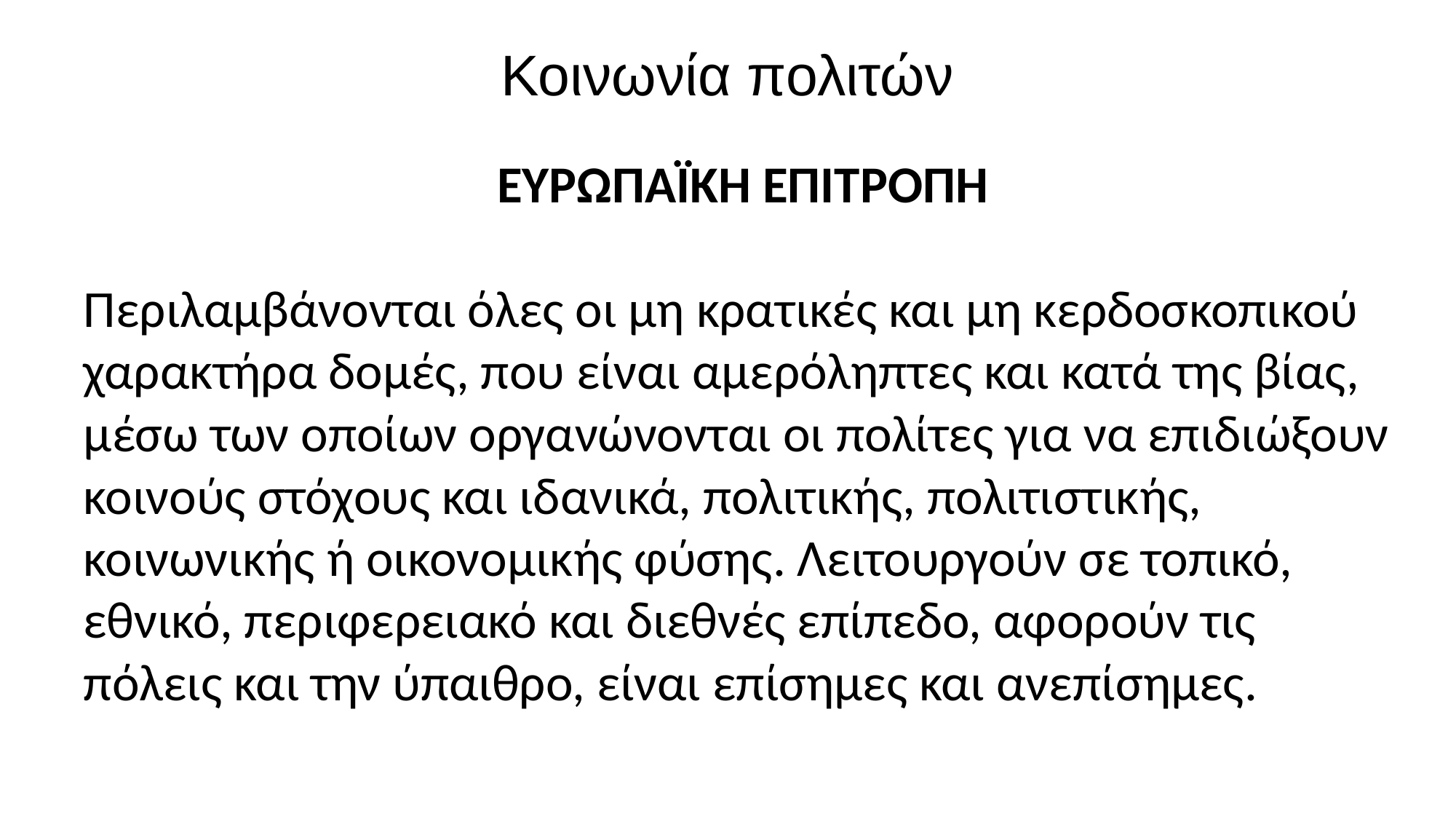

# Κοινωνία πολιτών
ΕΥΡΩΠΑΪΚΗ ΕΠΙΤΡΟΠΗ

Περιλαμβάνονται όλες οι μη κρατικές και μη κερδοσκοπικού χαρακτήρα δομές, που είναι αμερόληπτες και κατά της βίας, μέσω των οποίων οργανώνονται οι πολίτες για να επιδιώξουν κοινούς στόχους και ιδανικά, πολιτικής, πολιτιστικής, κοινωνικής ή οικονομικής φύσης. Λειτουργούν σε τοπικό, εθνικό, περιφερειακό και διεθνές επίπεδο, αφορούν τις πόλεις και την ύπαιθρο, είναι επίσημες και ανεπίσημες.